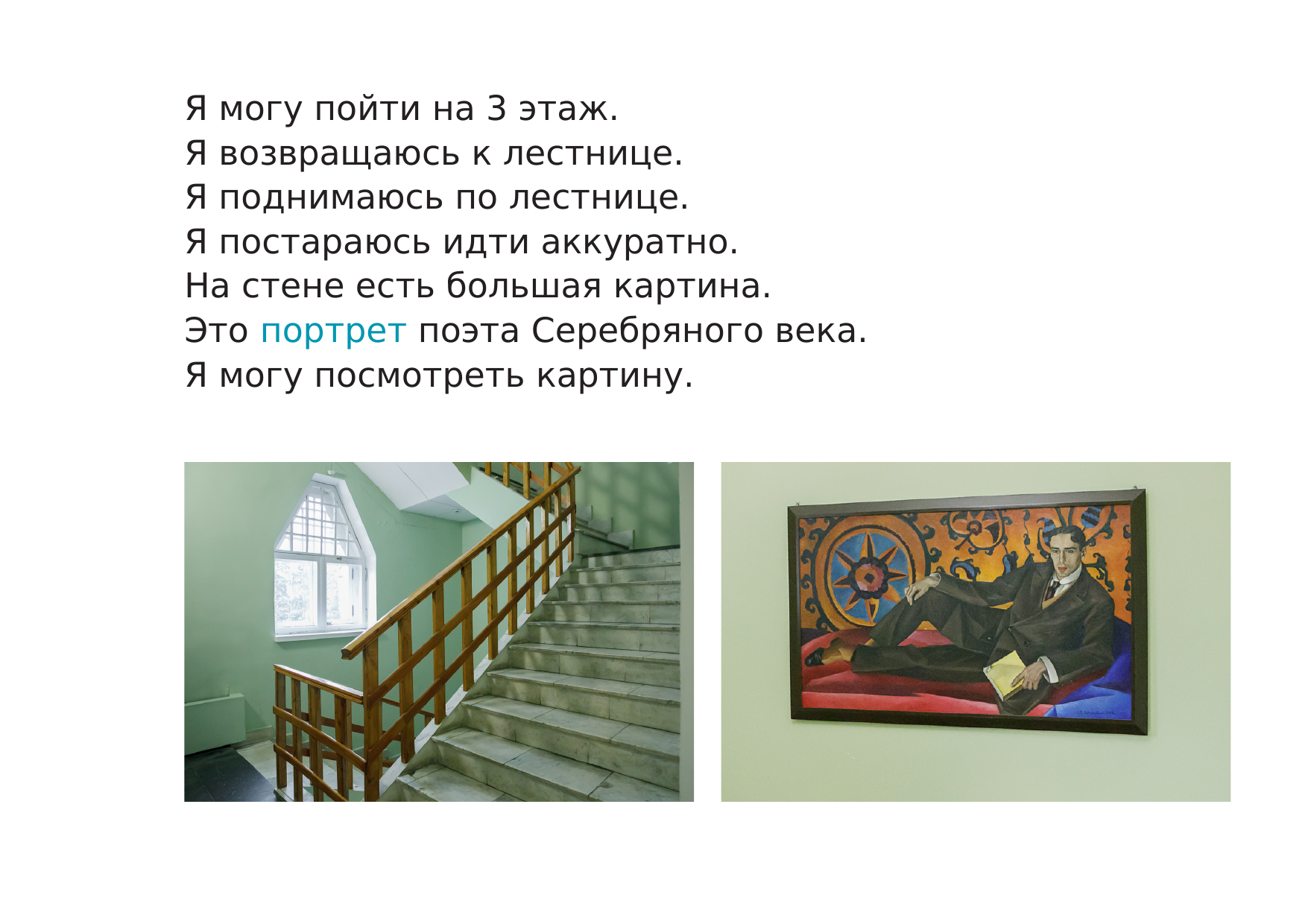

Я могу пойти на 3 этаж.
Я возвращаюсь к лестнице.
Я поднимаюсь по лестнице.
Я постараюсь идти аккуратно.
На стене есть большая картина.
Это портрет поэта Серебряного века.
Я могу посмотреть картину.